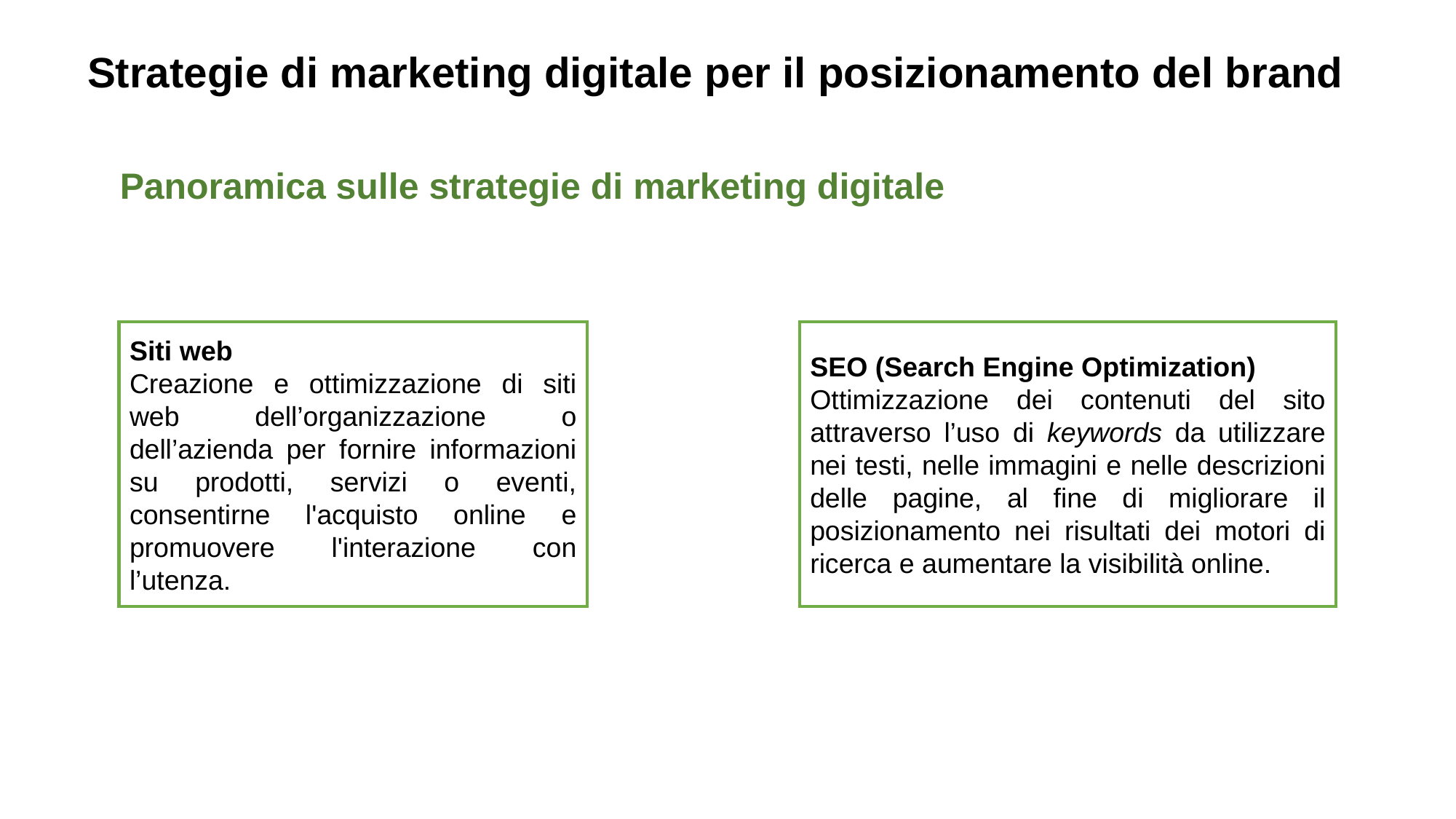

# Strategie di marketing digitale per il posizionamento del brand
Panoramica sulle strategie di marketing digitale
SEO (Search Engine Optimization)
Ottimizzazione dei contenuti del sito attraverso l’uso di keywords da utilizzare nei testi, nelle immagini e nelle descrizioni delle pagine, al fine di migliorare il posizionamento nei risultati dei motori di ricerca e aumentare la visibilità online.
Siti web
Creazione e ottimizzazione di siti web dell’organizzazione o dell’azienda per fornire informazioni su prodotti, servizi o eventi, consentirne l'acquisto online e promuovere l'interazione con l’utenza.